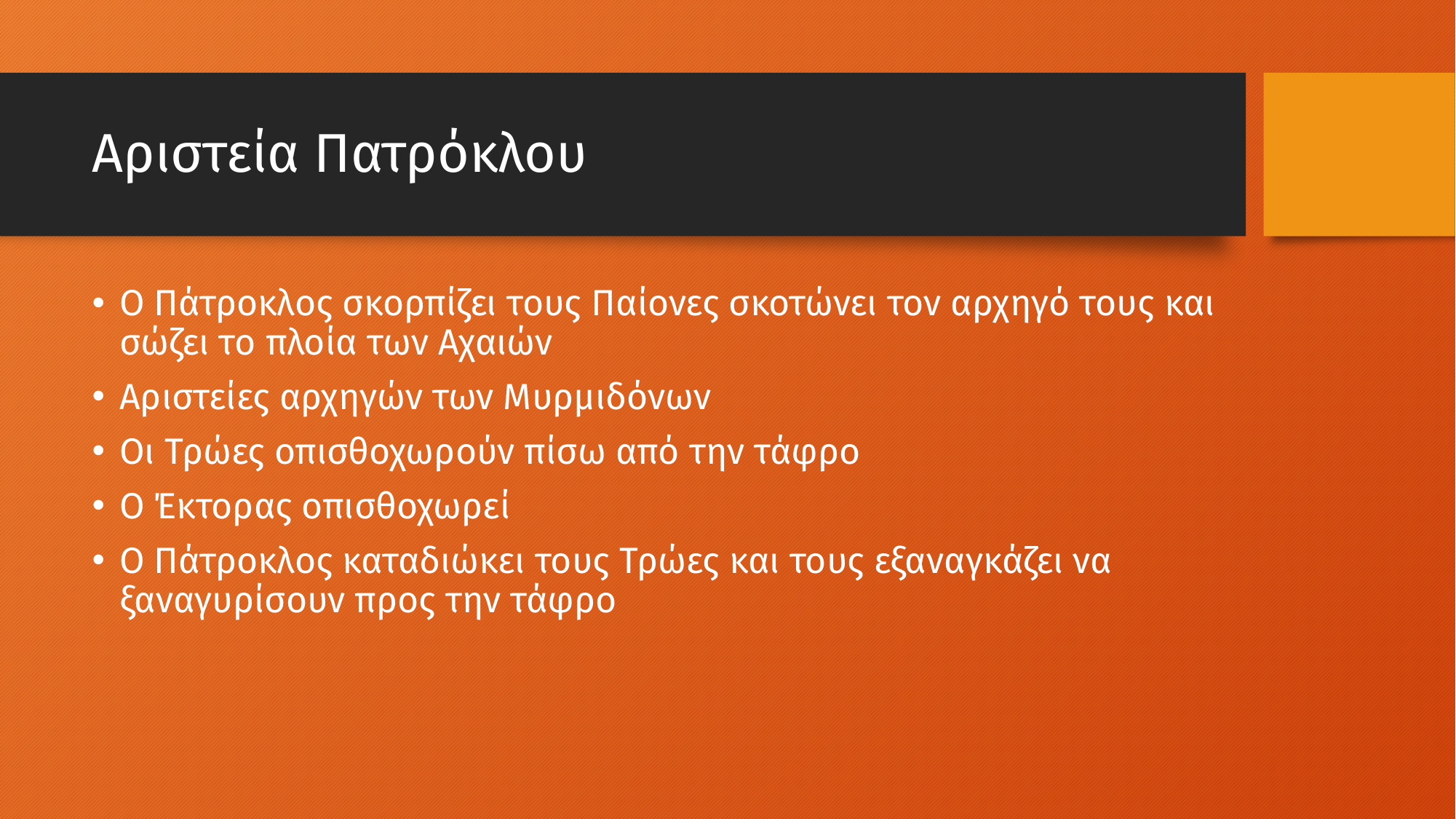

# Αριστεία Πατρόκλου
Ο Πάτροκλος σκορπίζει τους Παίονες σκοτώνει τον αρχηγό τους και σώζει το πλοία των Αχαιών
Αριστείες αρχηγών των Μυρμιδόνων
Οι Τρώες οπισθοχωρούν πίσω από την τάφρο
Ο Έκτορας οπισθοχωρεί
Ο Πάτροκλος καταδιώκει τους Τρώες και τους εξαναγκάζει να ξαναγυρίσουν προς την τάφρο